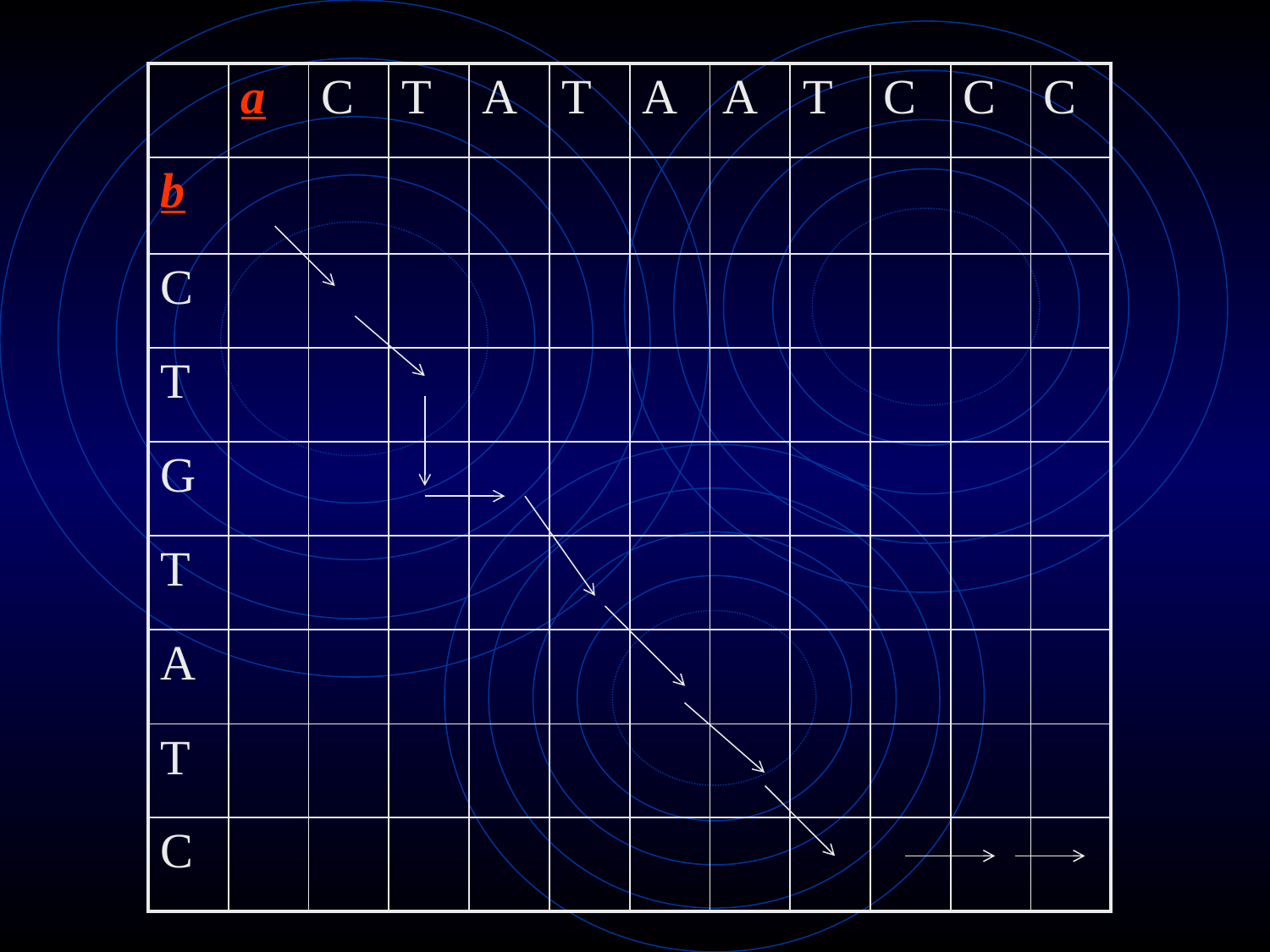

|  | a | C | T | A | T | A | A | T | C | C | C |
| --- | --- | --- | --- | --- | --- | --- | --- | --- | --- | --- | --- |
| b |  |  |  |  |  |  |  |  |  |  |  |
| C |  |  |  |  |  |  |  |  |  |  |  |
| T |  |  |  |  |  |  |  |  |  |  |  |
| G |  |  |  |  |  |  |  |  |  |  |  |
| T |  |  |  |  |  |  |  |  |  |  |  |
| A |  |  |  |  |  |  |  |  |  |  |  |
| T |  |  |  |  |  |  |  |  |  |  |  |
| C |  |  |  |  |  |  |  |  |  |  |  |